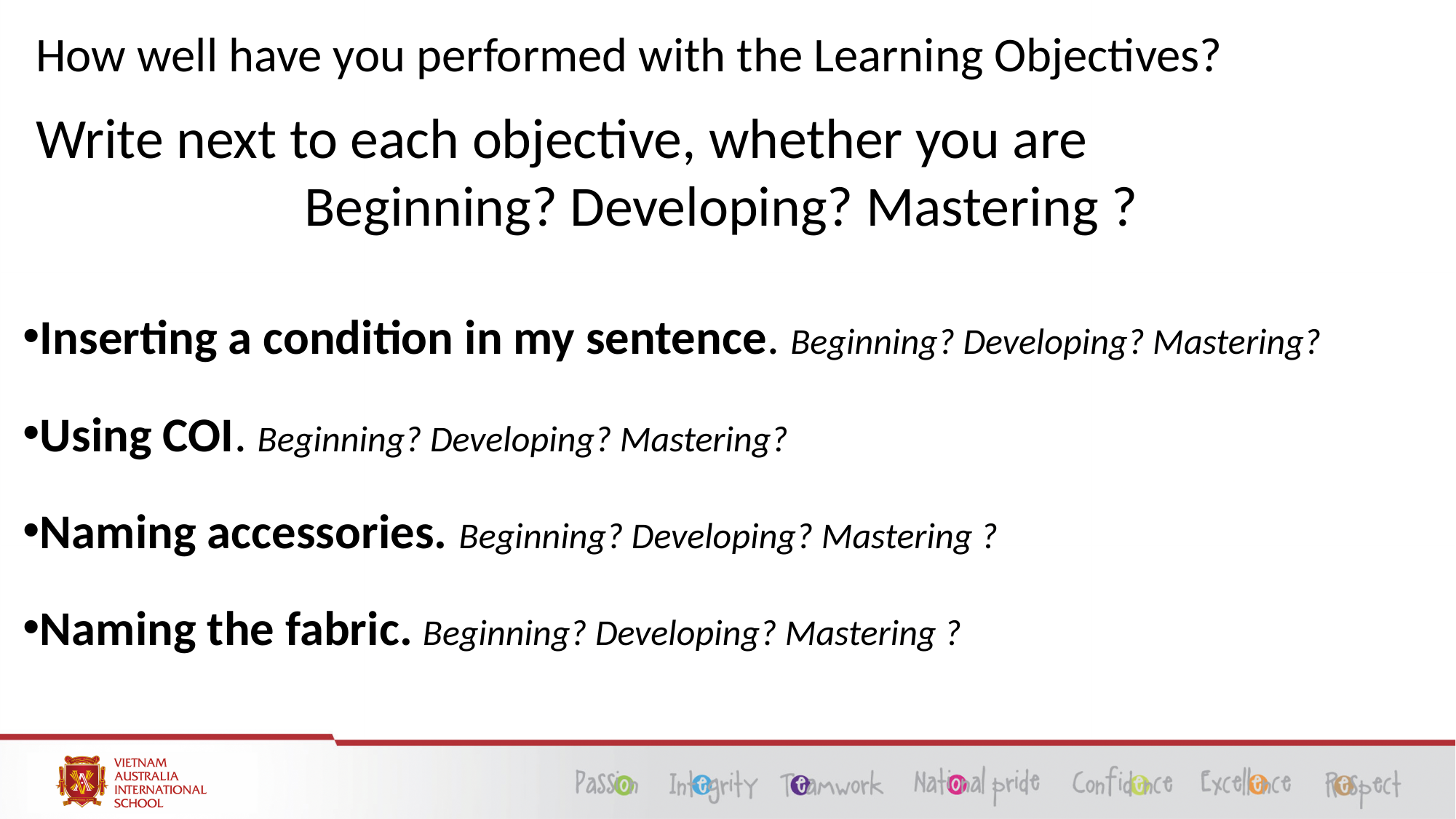

# How well have you performed with the Learning Objectives?
Write next to each objective, whether you are
Beginning? Developing? Mastering ?
Inserting a condition in my sentence. Beginning? Developing? Mastering?
Using COI. Beginning? Developing? Mastering?
Naming accessories. Beginning? Developing? Mastering ?
Naming the fabric. Beginning? Developing? Mastering ?